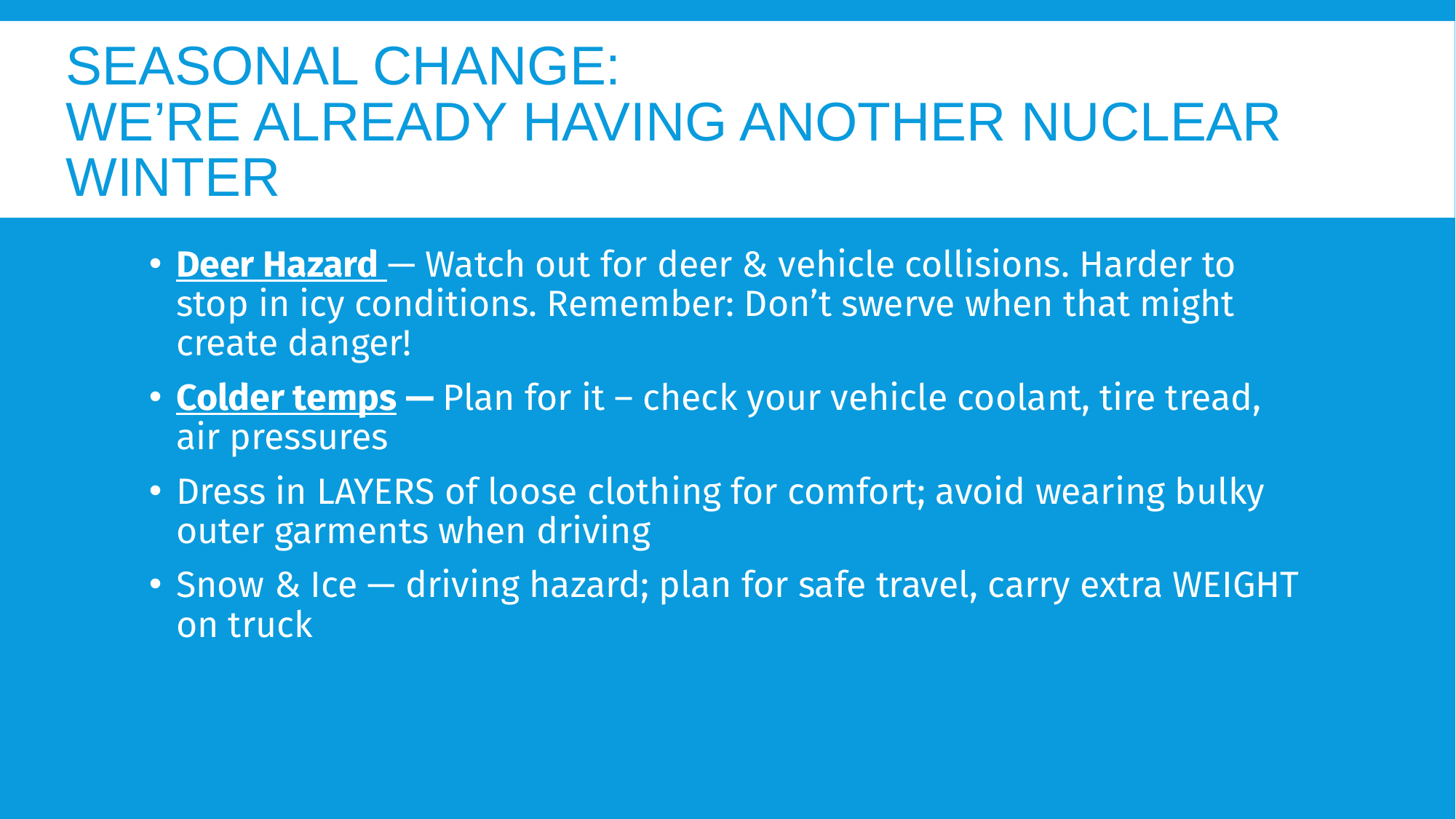

# Seasonal Change: We’re Already Having Another Nuclear Winter
Deer Hazard — Watch out for deer & vehicle collisions. Harder to stop in icy conditions. Remember: Don’t swerve when that might create danger!
Colder temps — Plan for it – check your vehicle coolant, tire tread, air pressures
Dress in LAYERS of loose clothing for comfort; avoid wearing bulky outer garments when driving
Snow & Ice — driving hazard; plan for safe travel, carry extra WEIGHT on truck